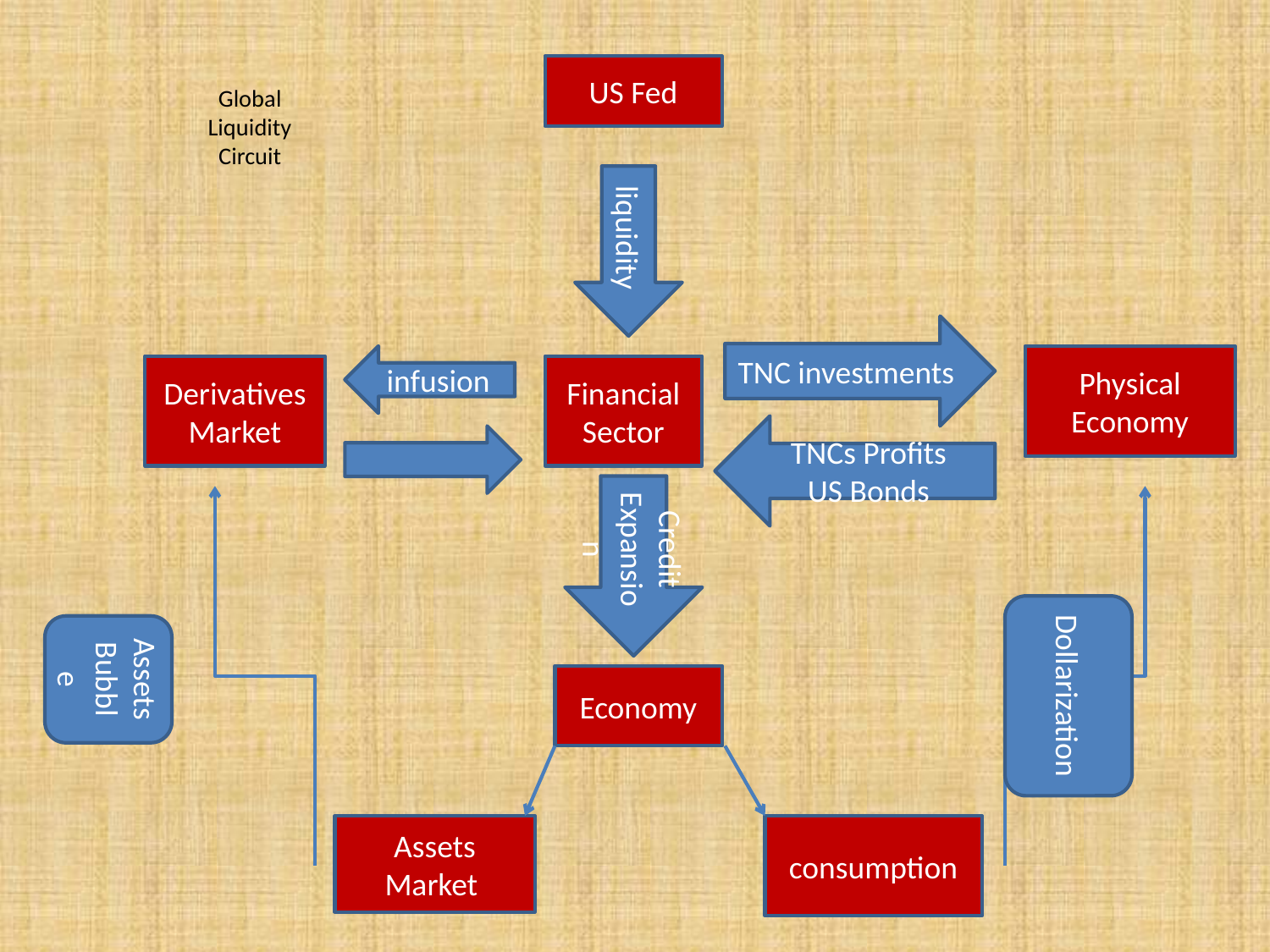

US Fed
# Global Liquidity Circuit
liquidity

TNC investments
infusion
Physical
Economy
Derivatives
Market
Financial Sector
TNCs Profits
US Bonds

Credit
Expansion
Dollarization
Assets
Bubble
Economy
Assets Market
consumption